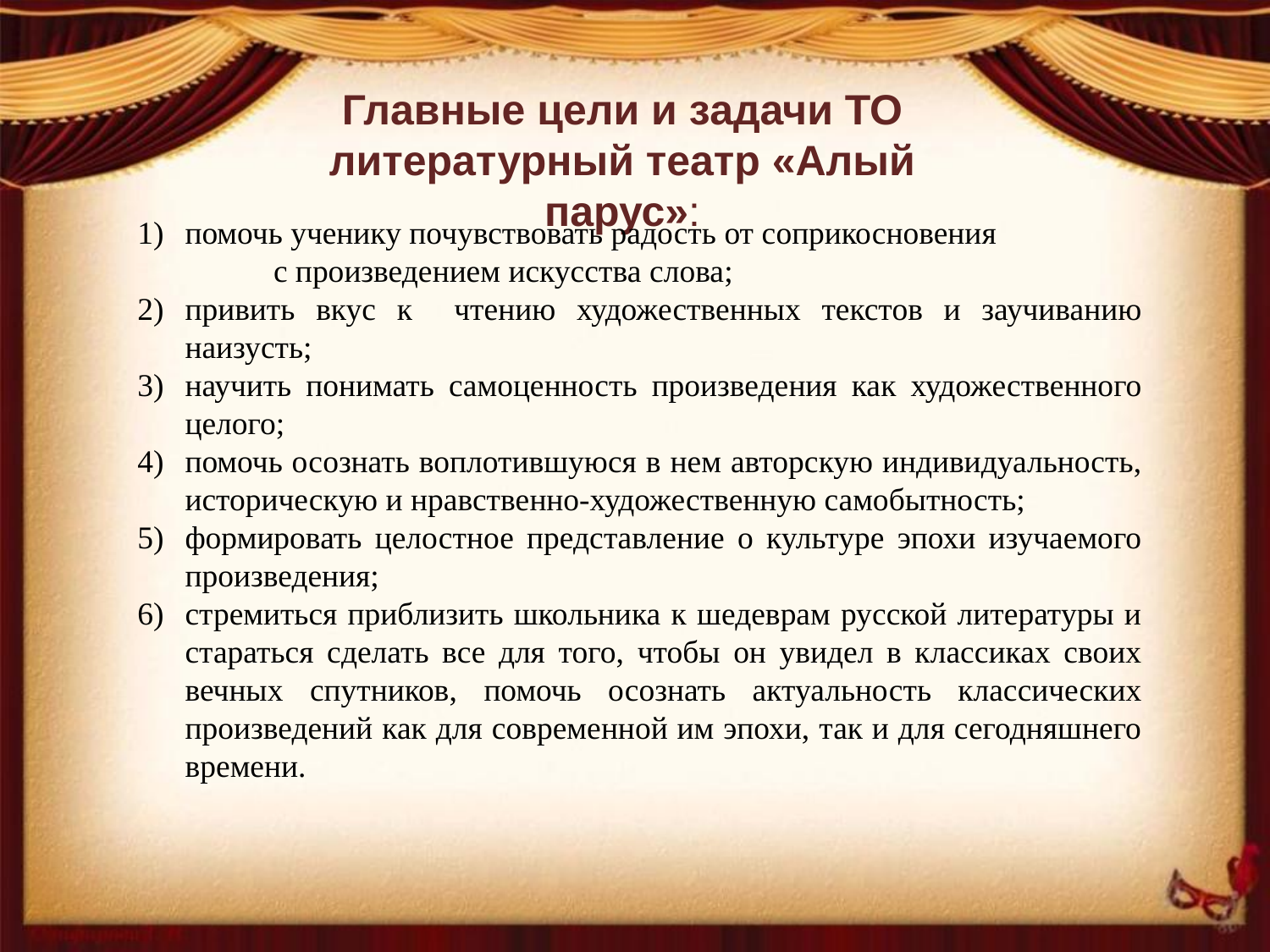

Главные цели и задачи ТО литературный театр «Алый парус»:
помочь ученику почувствовать радость от соприкосновения                              с произведением искусства слова;
привить вкус к  чтению художественных текстов и заучиванию наизусть;
научить понимать самоценность произведения как художественного целого;
помочь осознать воплотившуюся в нем авторскую индивидуальность, историческую и нравственно-художественную самобытность;
формировать целостное представление о культуре эпохи изучаемого произведения;
стремиться приблизить школьника к шедеврам русской литературы и стараться сделать все для того, чтобы он увидел в классиках своих вечных спутников, помочь осознать актуальность классических произведений как для современной им эпохи, так и для сегодняшнего времени.